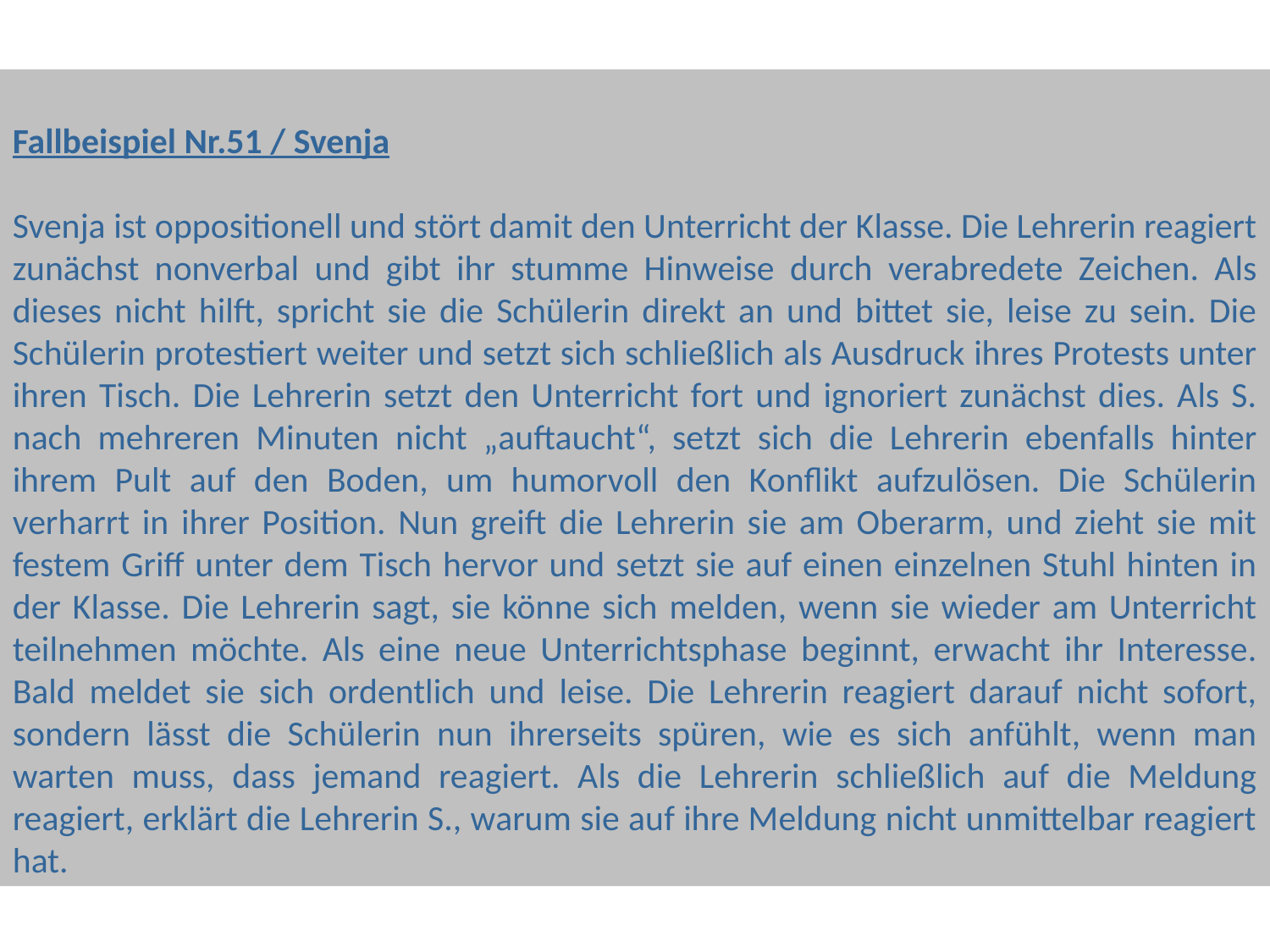

Fallbeispiel Nr.51 / Svenja

Svenja ist oppositionell und stört damit den Unterricht der Klasse. Die Lehrerin reagiert zunächst nonverbal und gibt ihr stumme Hinweise durch verabredete Zeichen. Als dieses nicht hilft, spricht sie die Schülerin direkt an und bittet sie, leise zu sein. Die Schülerin protestiert weiter und setzt sich schließlich als Ausdruck ihres Protests unter ihren Tisch. Die Lehrerin setzt den Unterricht fort und ignoriert zunächst dies. Als S. nach mehreren Minuten nicht „auftaucht“, setzt sich die Lehrerin ebenfalls hinter ihrem Pult auf den Boden, um humorvoll den Konflikt aufzulösen. Die Schülerin verharrt in ihrer Position. Nun greift die Lehrerin sie am Oberarm, und zieht sie mit festem Griff unter dem Tisch hervor und setzt sie auf einen einzelnen Stuhl hinten in der Klasse. Die Lehrerin sagt, sie könne sich melden, wenn sie wieder am Unterricht teilnehmen möchte. Als eine neue Unterrichtsphase beginnt, erwacht ihr Interesse. Bald meldet sie sich ordentlich und leise. Die Lehrerin reagiert darauf nicht sofort, sondern lässt die Schülerin nun ihrerseits spüren, wie es sich anfühlt, wenn man warten muss, dass jemand reagiert. Als die Lehrerin schließlich auf die Meldung reagiert, erklärt die Lehrerin S., warum sie auf ihre Meldung nicht unmittelbar reagiert hat.